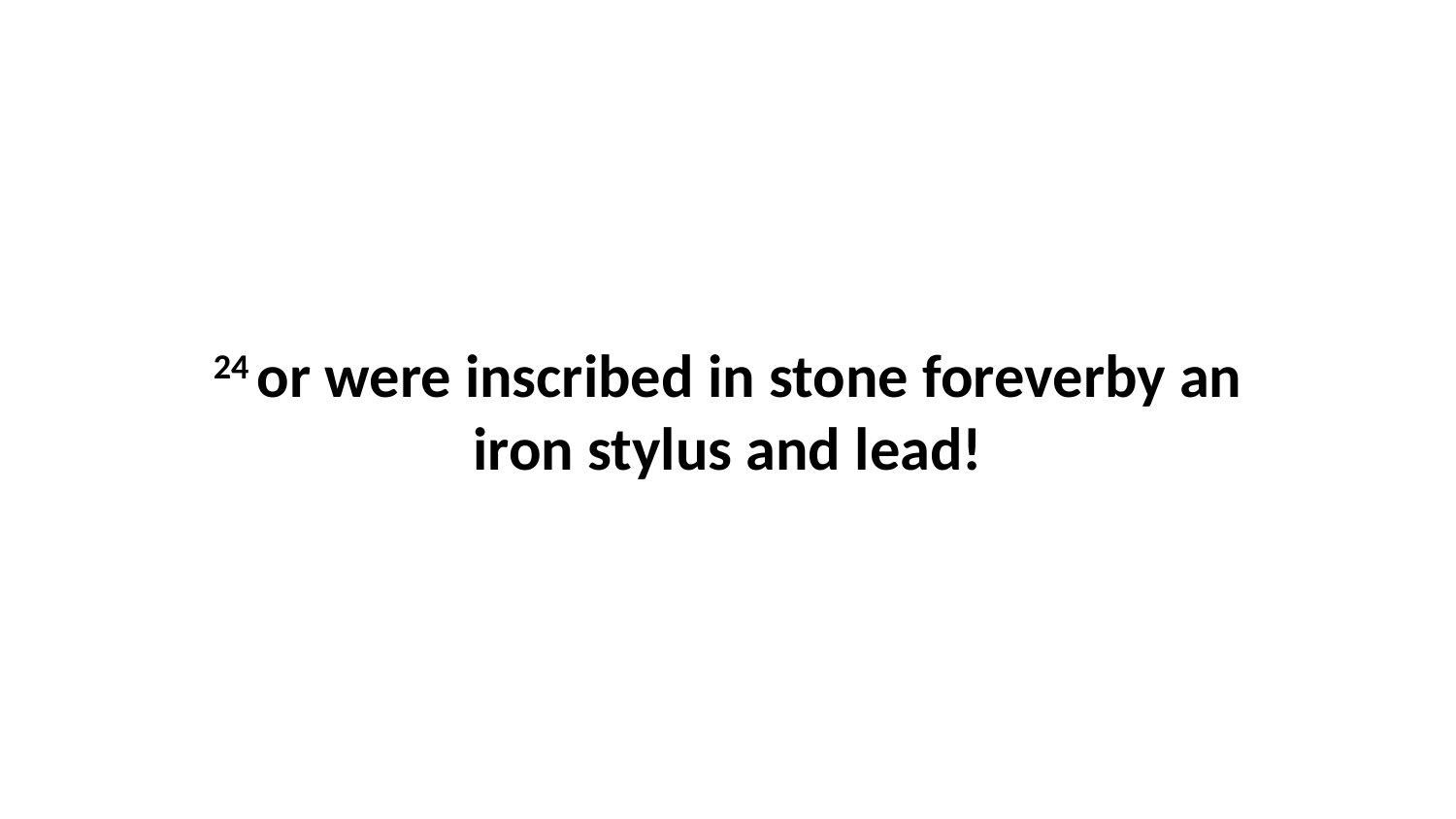

24 or were inscribed in stone foreverby an iron stylus and lead!